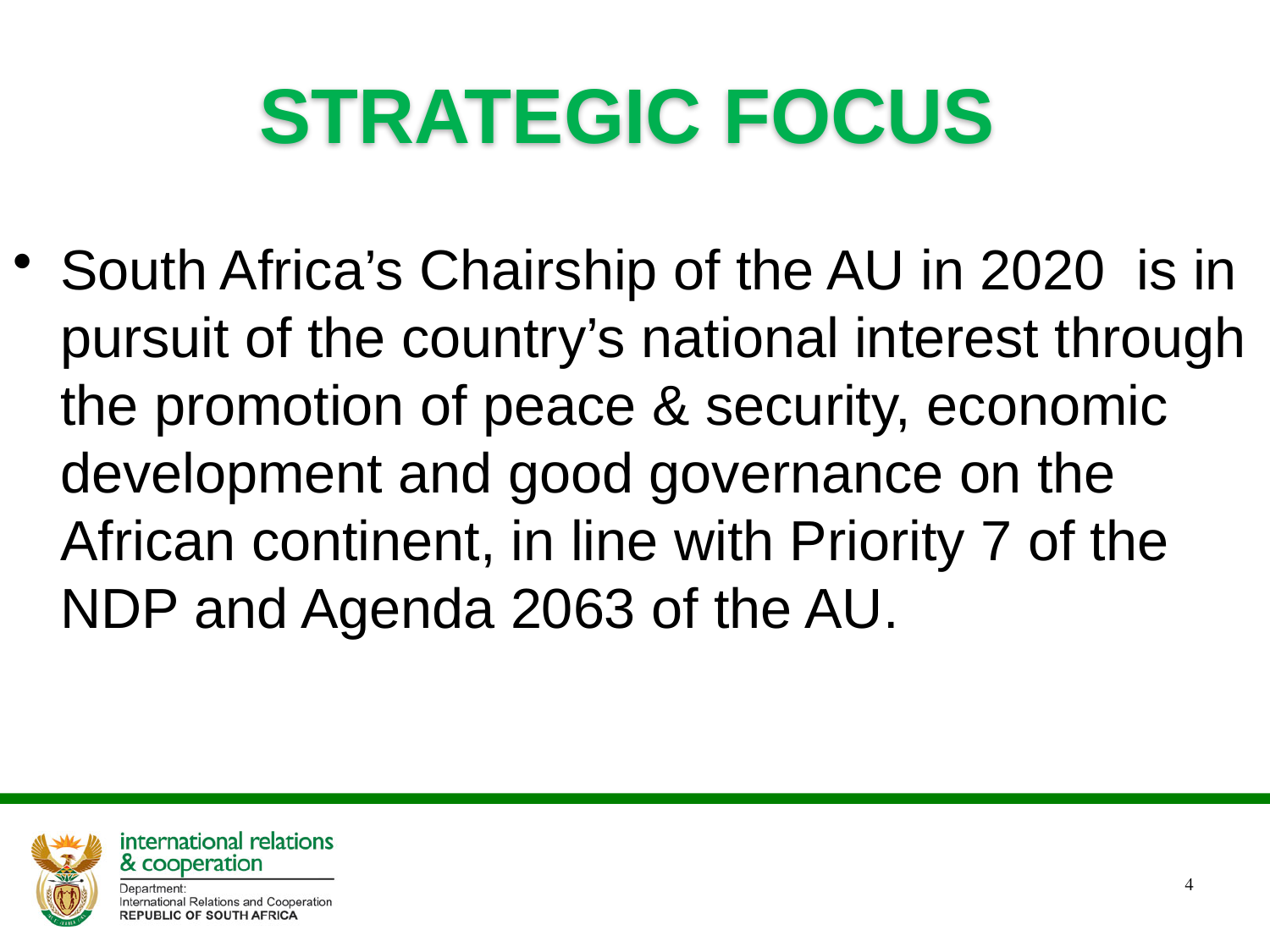

STRATEGIC FOCUS

South Africa’s Chairship of the AU in 2020  is in pursuit of the country’s national interest through the promotion of peace & security, economic development and good governance on the African continent, in line with Priority 7 of the NDP and Agenda 2063 of the AU.

4